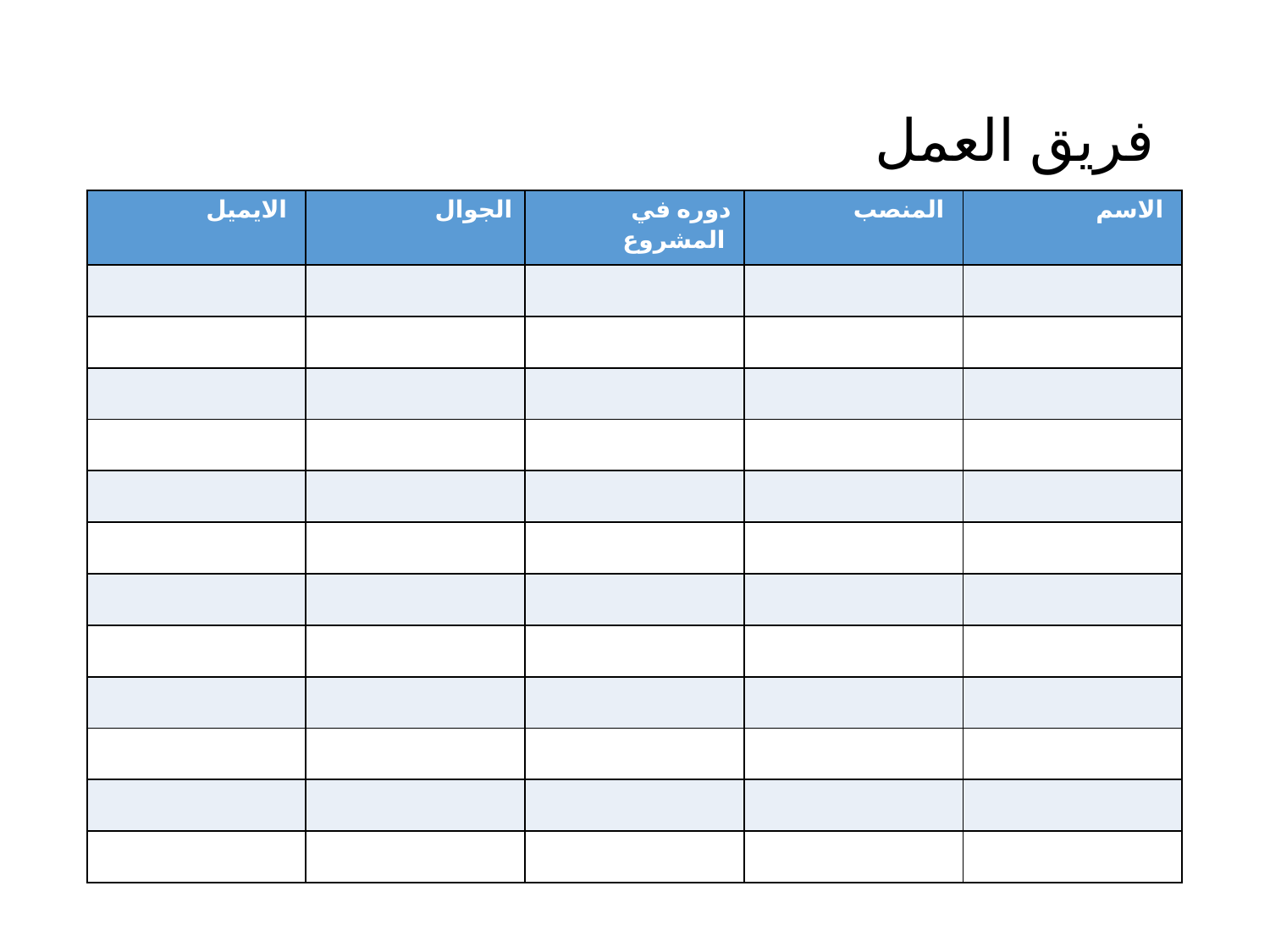

# فريق العمل
| الايميل | الجوال | دوره في المشروع | المنصب | الاسم |
| --- | --- | --- | --- | --- |
|  |  |  |  |  |
|  |  |  |  |  |
|  |  |  |  |  |
|  |  |  |  |  |
|  |  |  |  |  |
|  |  |  |  |  |
|  |  |  |  |  |
|  |  |  |  |  |
|  |  |  |  |  |
|  |  |  |  |  |
|  |  |  |  |  |
|  |  |  |  |  |